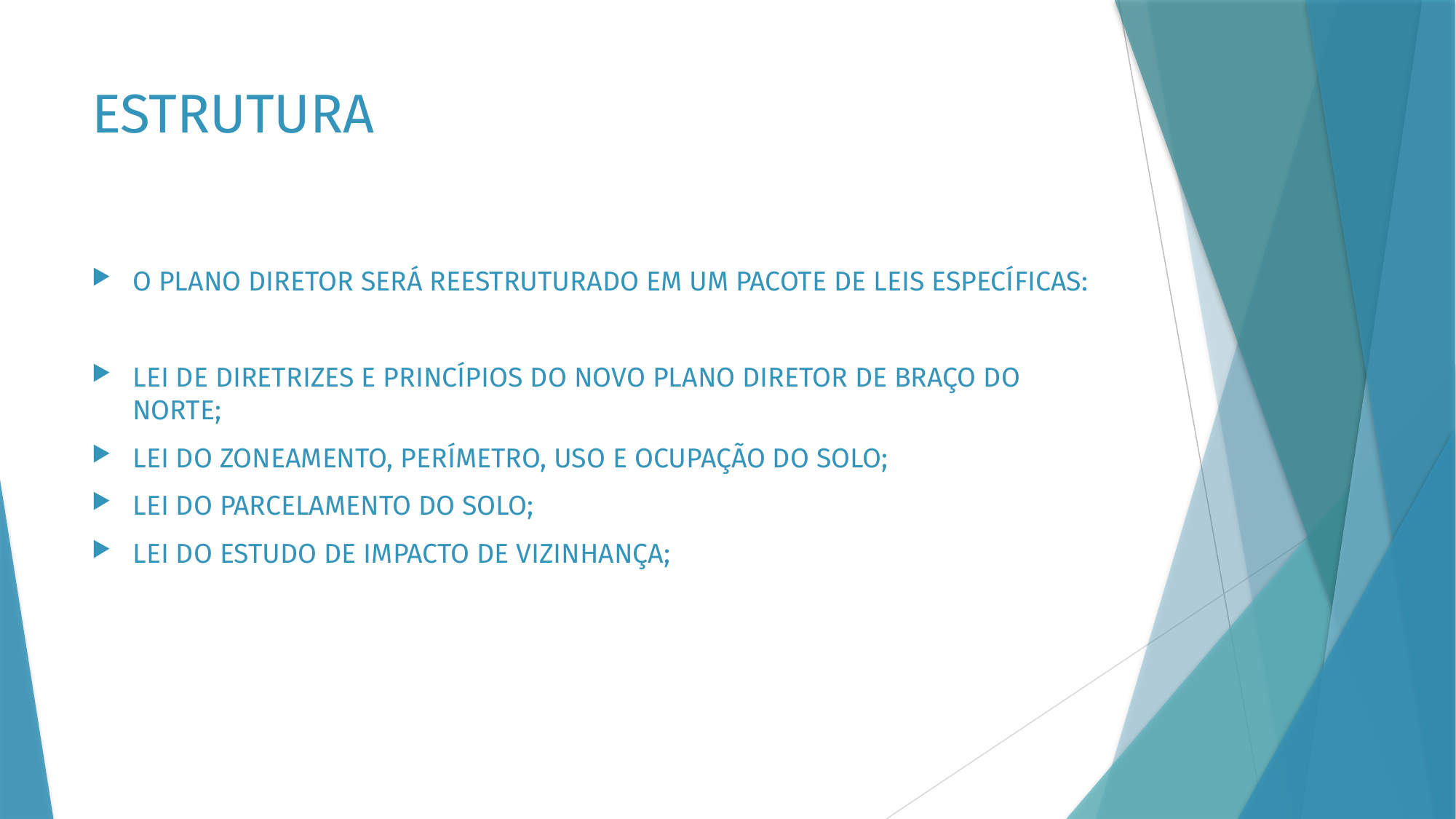

# ESTRUTURA
O PLANO DIRETOR SERÁ REESTRUTURADO EM UM PACOTE DE LEIS ESPECÍFICAS:

LEI DE DIRETRIZES E PRINCÍPIOS DO NOVO PLANO DIRETOR DE BRAÇO DO NORTE;
LEI DO ZONEAMENTO, PERÍMETRO, USO E OCUPAÇÃO DO SOLO;
LEI DO PARCELAMENTO DO SOLO;
LEI DO ESTUDO DE IMPACTO DE VIZINHANÇA;